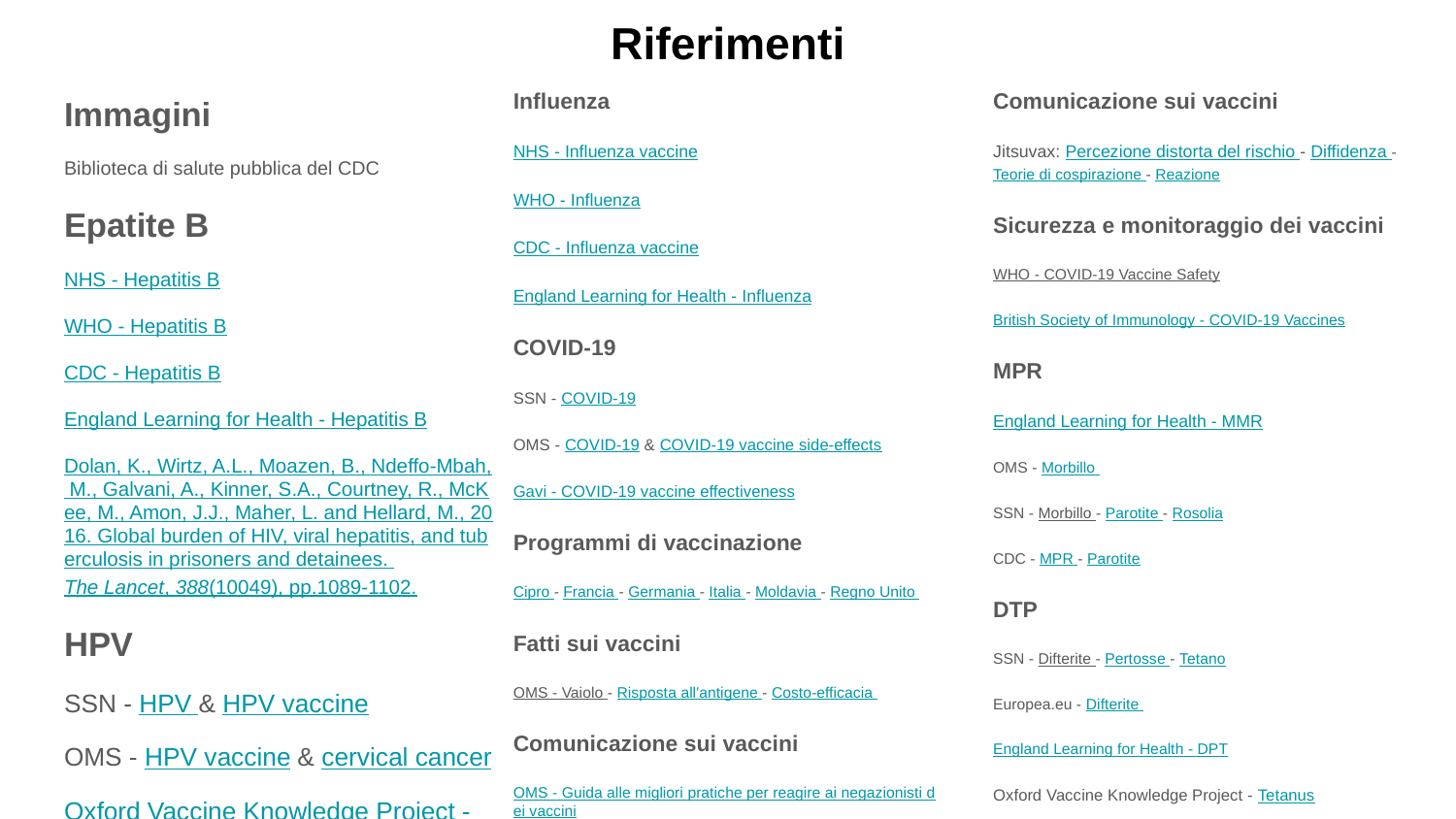

# Riferimenti
Influenza
NHS - Influenza vaccine
WHO - Influenza
CDC - Influenza vaccine
England Learning for Health - Influenza
COVID-19
SSN - COVID-19
OMS - COVID-19 & COVID-19 vaccine side-effects
Gavi - COVID-19 vaccine effectiveness
Programmi di vaccinazione
Cipro - Francia - Germania - Italia - Moldavia - Regno Unito
Fatti sui vaccini
OMS - Vaiolo - Risposta all'antigene - Costo-efficacia
Comunicazione sui vaccini
OMS - Guida alle migliori pratiche per reagire ai negazionisti dei vaccini
Comunicazione sui vaccini
Jitsuvax: Percezione distorta del rischio - Diffidenza - Teorie di cospirazione - Reazione
Sicurezza e monitoraggio dei vaccini
WHO - COVID-19 Vaccine Safety
British Society of Immunology - COVID-19 Vaccines
MPR
England Learning for Health - MMR
OMS - Morbillo
SSN - Morbillo - Parotite - Rosolia
CDC - MPR - Parotite
DTP
SSN - Difterite - Pertosse - Tetano
Europea.eu - Difterite
England Learning for Health - DPT
Oxford Vaccine Knowledge Project - Tetanus

Immagini
Biblioteca di salute pubblica del CDC
Epatite B
NHS - Hepatitis B
WHO - Hepatitis B
CDC - Hepatitis B
England Learning for Health - Hepatitis B
Dolan, K., Wirtz, A.L., Moazen, B., Ndeffo-Mbah, M., Galvani, A., Kinner, S.A., Courtney, R., McKee, M., Amon, J.J., Maher, L. and Hellard, M., 2016. Global burden of HIV, viral hepatitis, and tuberculosis in prisoners and detainees. The Lancet, 388(10049), pp.1089-1102.
HPV
SSN - HPV & HPV vaccine
OMS - HPV vaccine & cervical cancer
Oxford Vaccine Knowledge Project - HPV vaccination
Escobar N, Plugge E. Prevalence of human papillomavirus infection, cervical intraepithelial neoplasia and cervical cancer in imprisoned women worldwide: a systematic review and meta-analysis. J Epidemiol Community Health. 2020 Jan;74(1):95-102. doi: 10.1136/jech-2019-212557. Epub 2019 Oct 23. PMID: 31649041.